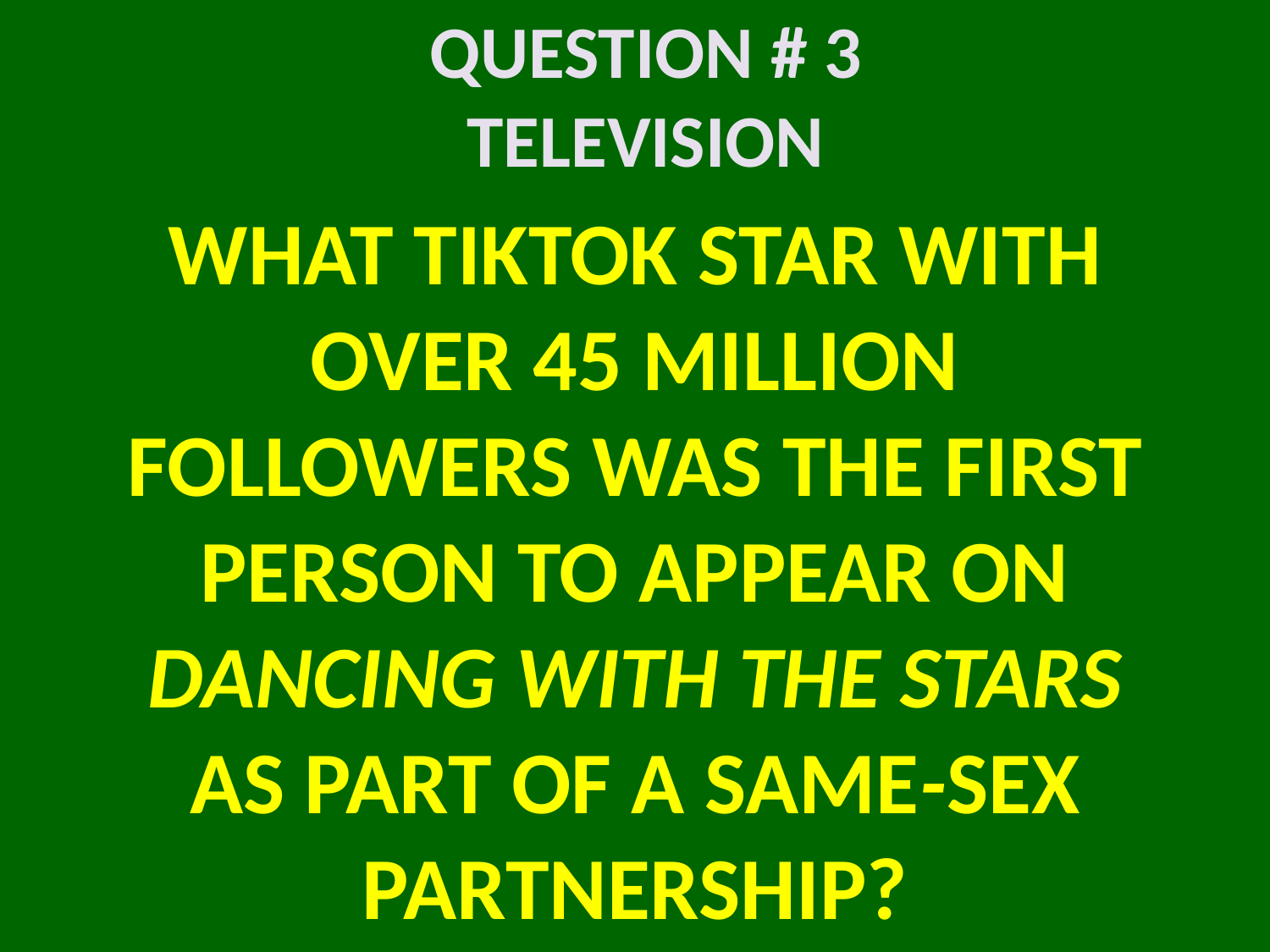

# QUESTION # 3 TELEVISION
WHAT TIKTOK STAR WITH OVER 45 MILLION FOLLOWERS WAS THE FIRST PERSON TO APPEAR ON DANCING WITH THE STARS AS PART OF A SAME-SEX PARTNERSHIP?